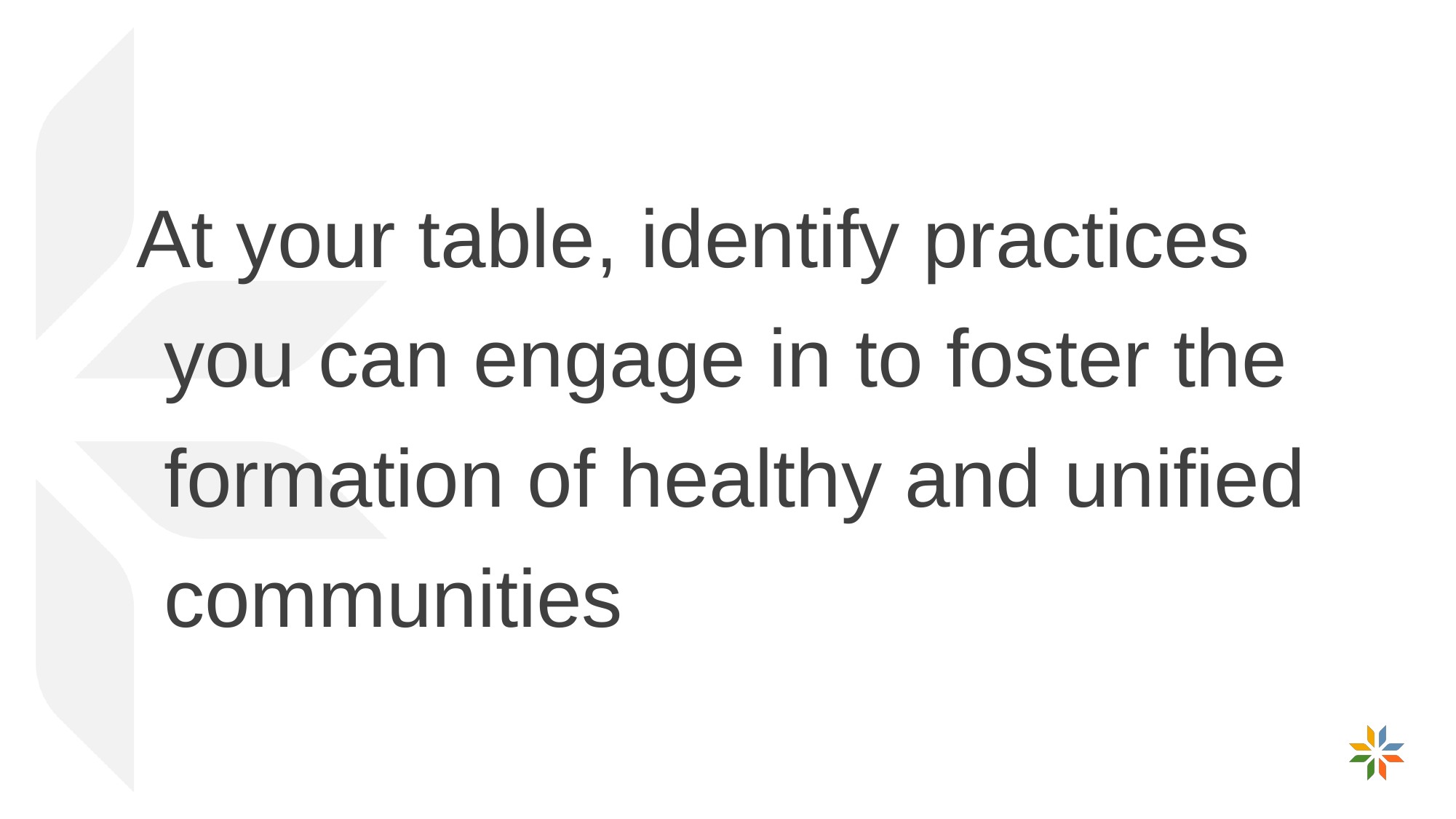

At your table, identify practices you can engage in to foster the formation of healthy and unified communities